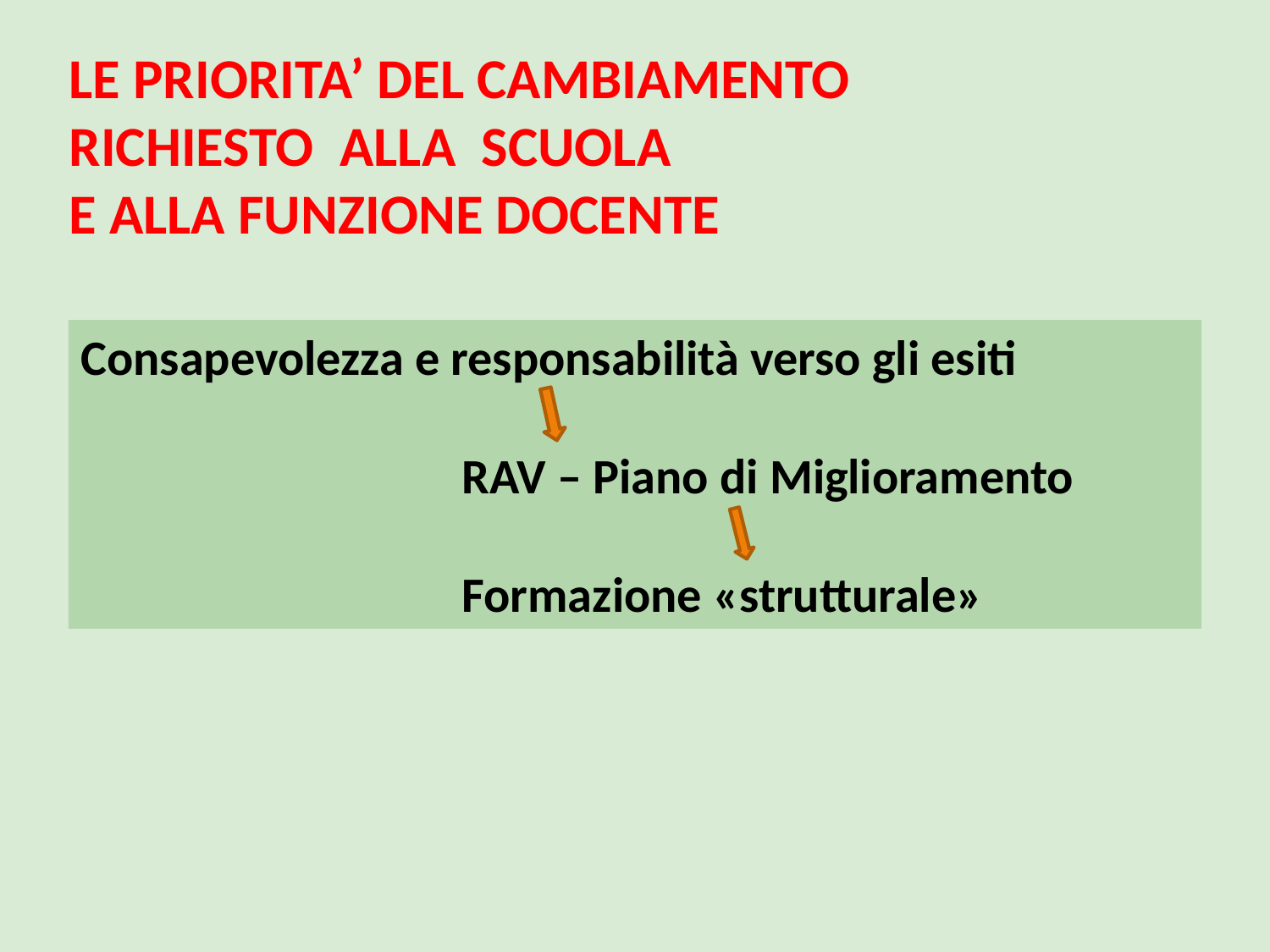

LE PRIORITA’ DEL CAMBIAMENTO
RICHIESTO  ALLA  SCUOLA
E ALLA FUNZIONE DOCENTE
Consapevolezza e responsabilità verso gli esiti

			RAV – Piano di Miglioramento

			Formazione «strutturale»